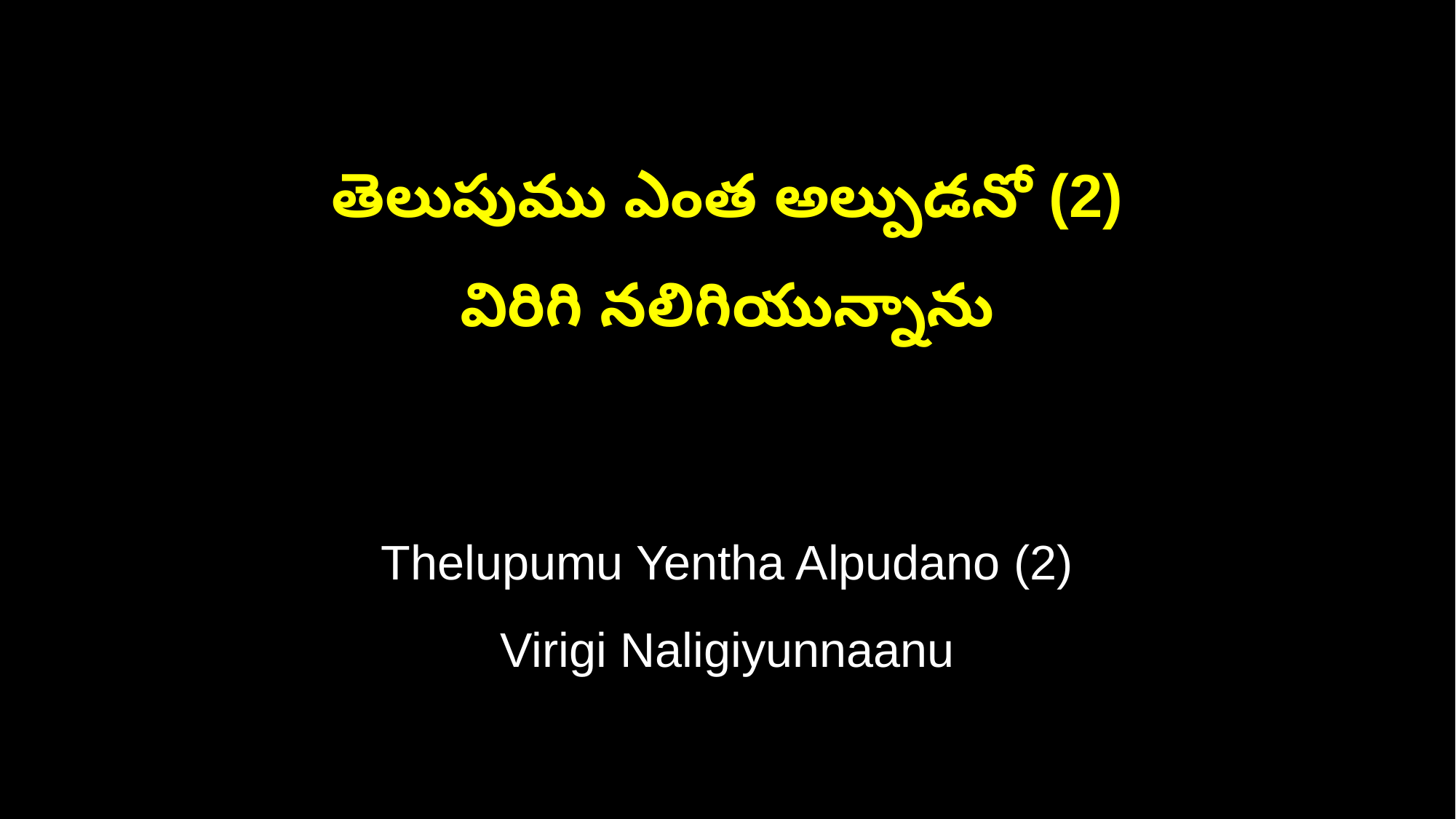

తెలుపుము ఎంత అల్పుడనో (2)
విరిగి నలిగియున్నాను
Thelupumu Yentha Alpudano (2)
Virigi Naligiyunnaanu